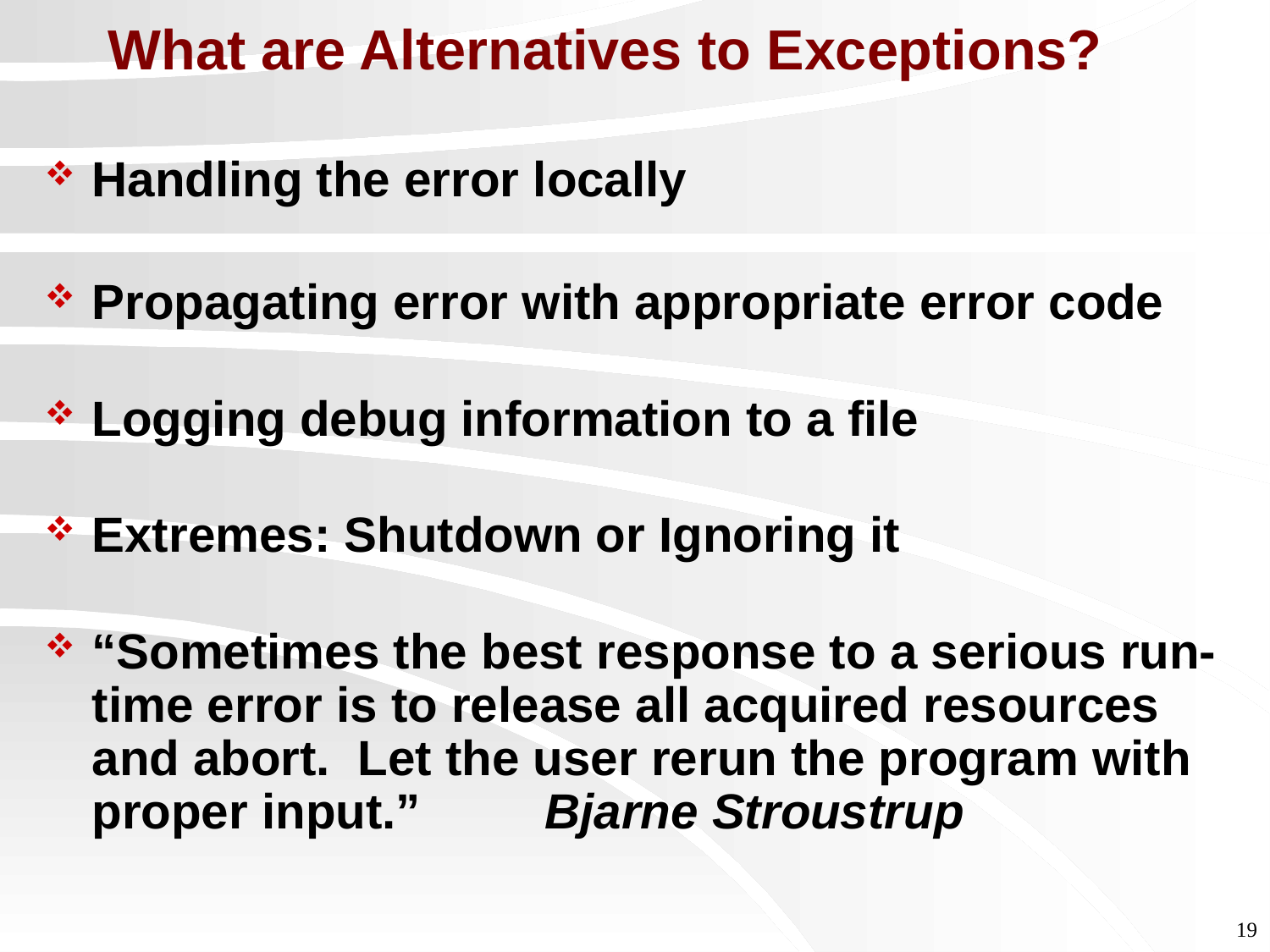

# What are Alternatives to Exceptions?
Handling the error locally
Propagating error with appropriate error code
Logging debug information to a file
Extremes: Shutdown or Ignoring it
“Sometimes the best response to a serious run-time error is to release all acquired resources and abort.  Let the user rerun the program with proper input.”         Bjarne Stroustrup